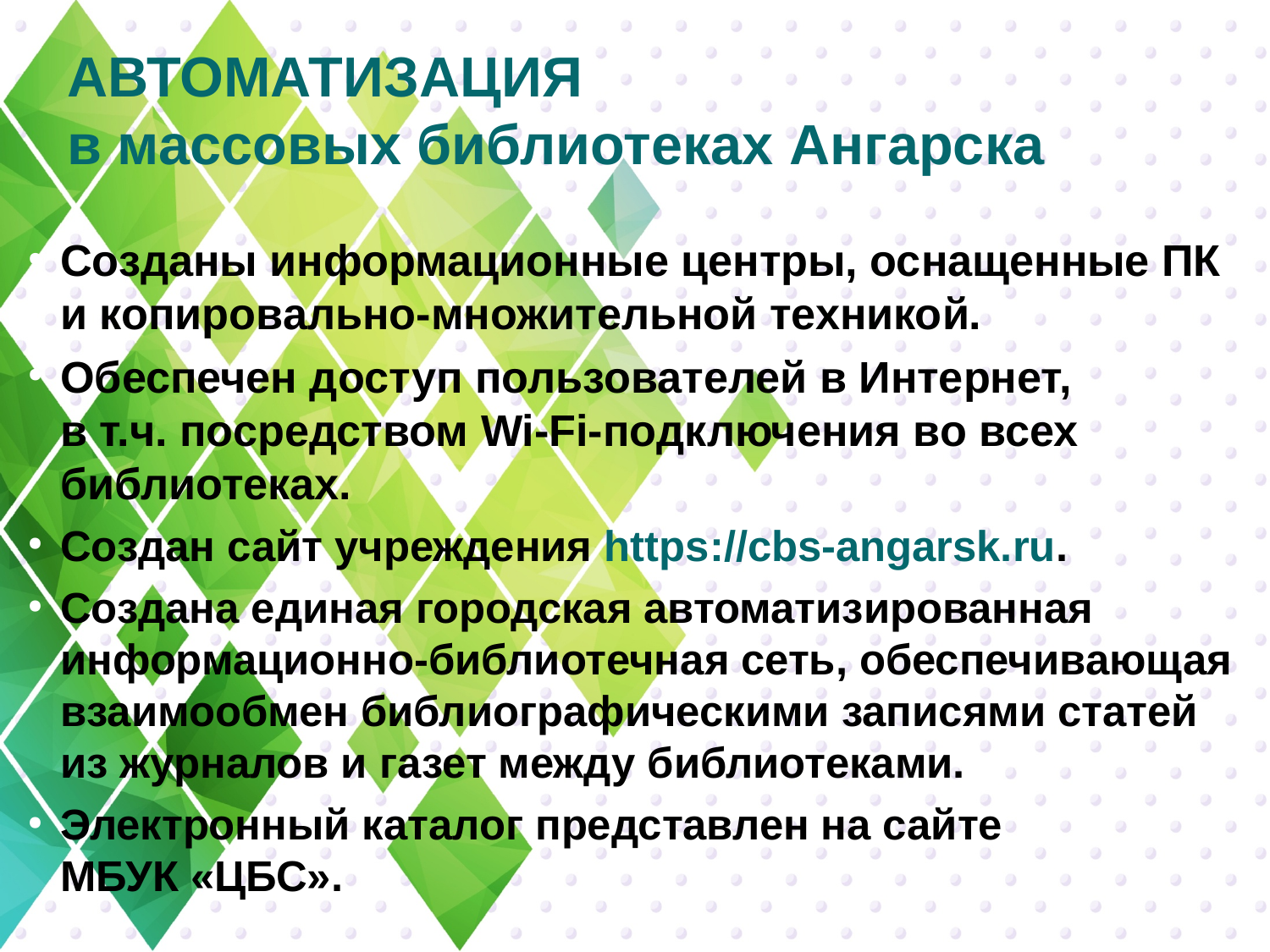

# АВТОМАТИЗАЦИЯ в массовых библиотеках Ангарска
Созданы информационные центры, оснащенные ПК и копировально-множительной техникой.
Обеспечен доступ пользователей в Интернет,
в т.ч. посредством Wi-Fi-подключения во всех библиотеках.
Создан сайт учреждения https://cbs-angarsk.ru.
Создана единая городская автоматизированная информационно-библиотечная сеть, обеспечивающая взаимообмен библиографическими записями статей
из журналов и газет между библиотеками.
Электронный каталог представлен на сайте
МБУК «ЦБС».